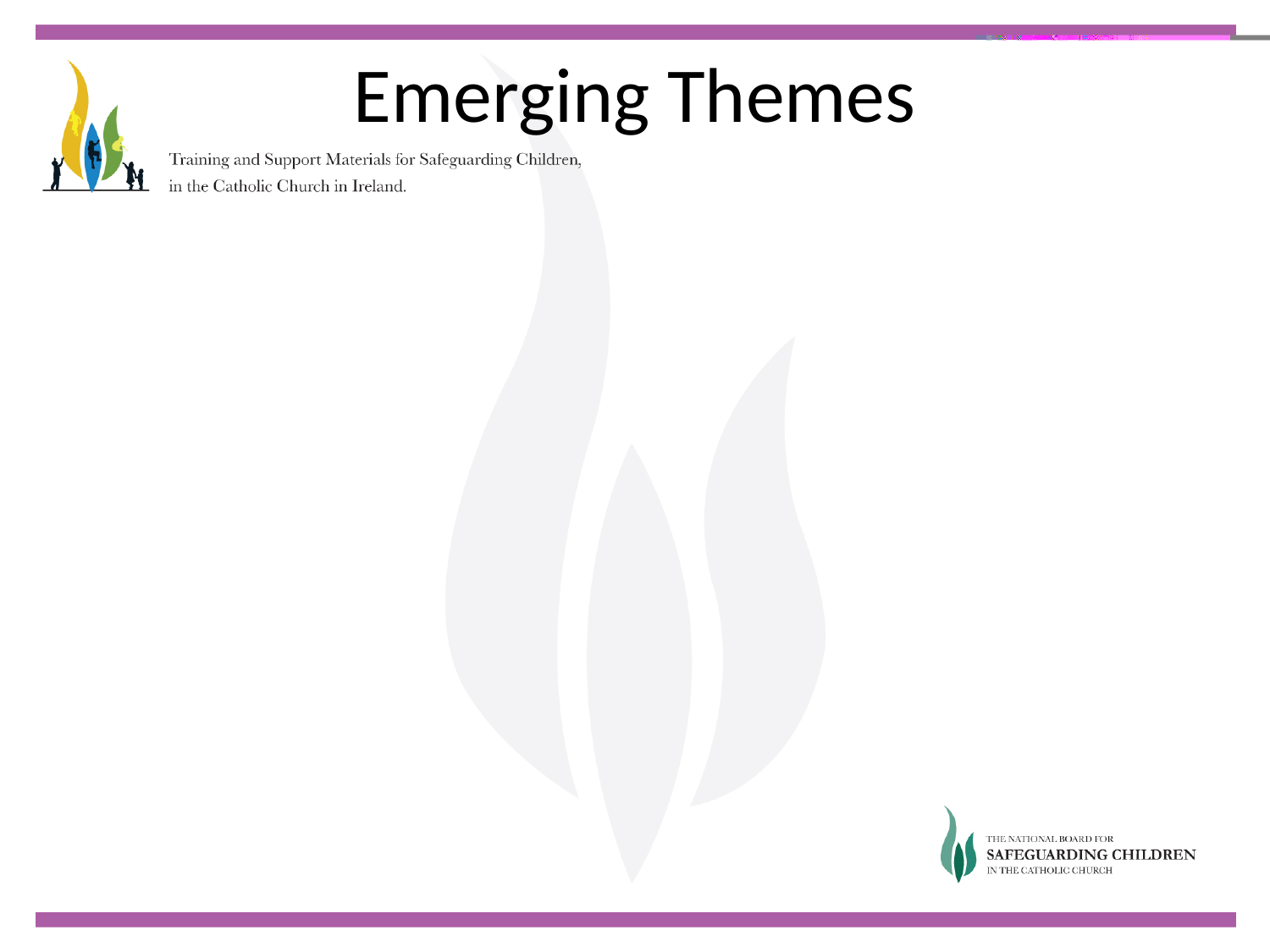

# Emerging Themes

Delays in Civil processes
Lack of understanding of Church processes
Recovered memory
Assessments
Management plans